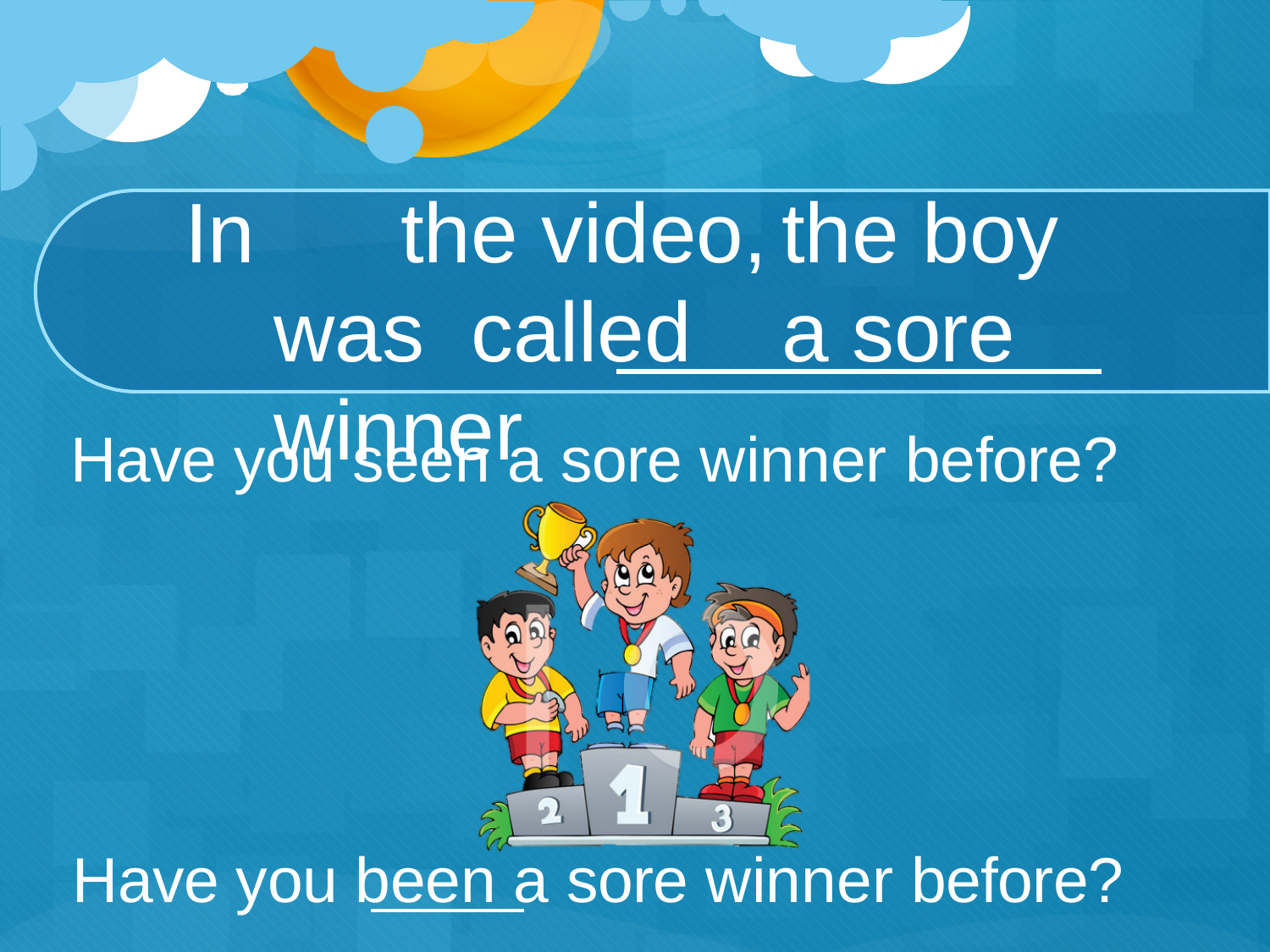

# In		the video,	the boy	was  called	a sore winner

Have you seen a sore winner before?

Have you been a sore winner before?